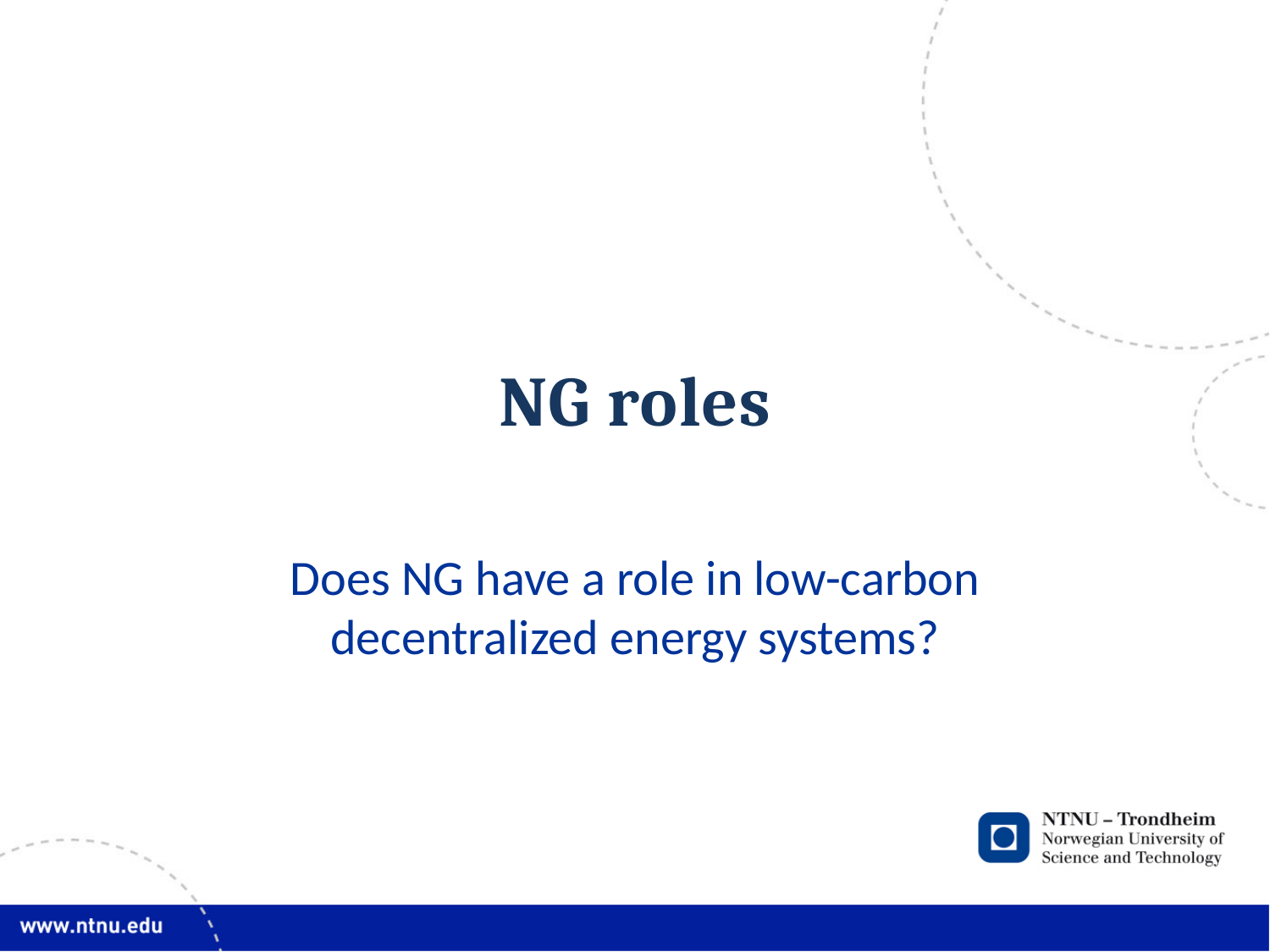

# NG roles
Does NG have a role in low-carbon decentralized energy systems?